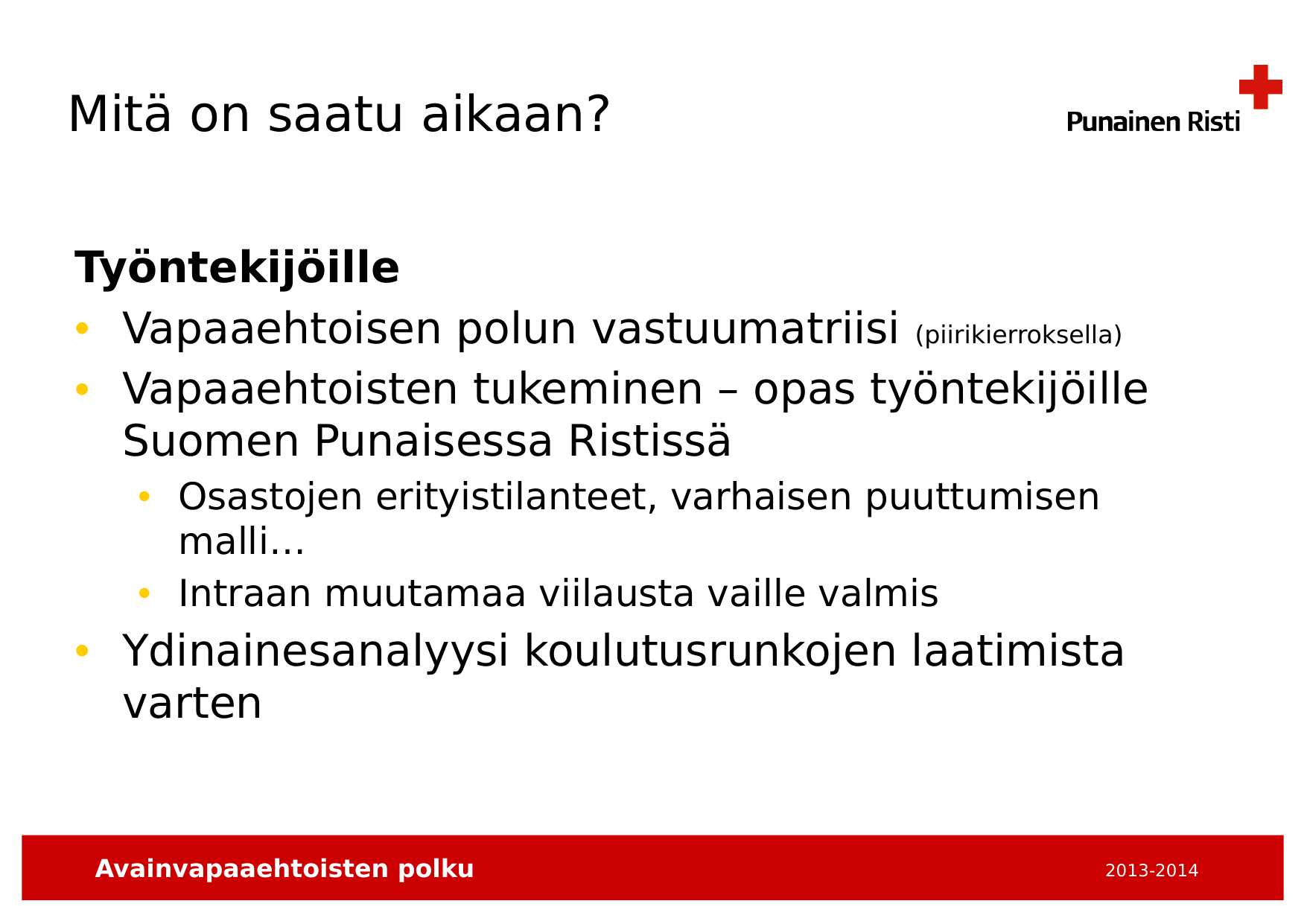

# Mitä on saatu aikaan?
Työntekijöille
Vapaaehtoisen polun vastuumatriisi (piirikierroksella)
Vapaaehtoisten tukeminen – opas työntekijöille Suomen Punaisessa Ristissä
Osastojen erityistilanteet, varhaisen puuttumisen malli…
Intraan muutamaa viilausta vaille valmis
Ydinainesanalyysi koulutusrunkojen laatimista varten